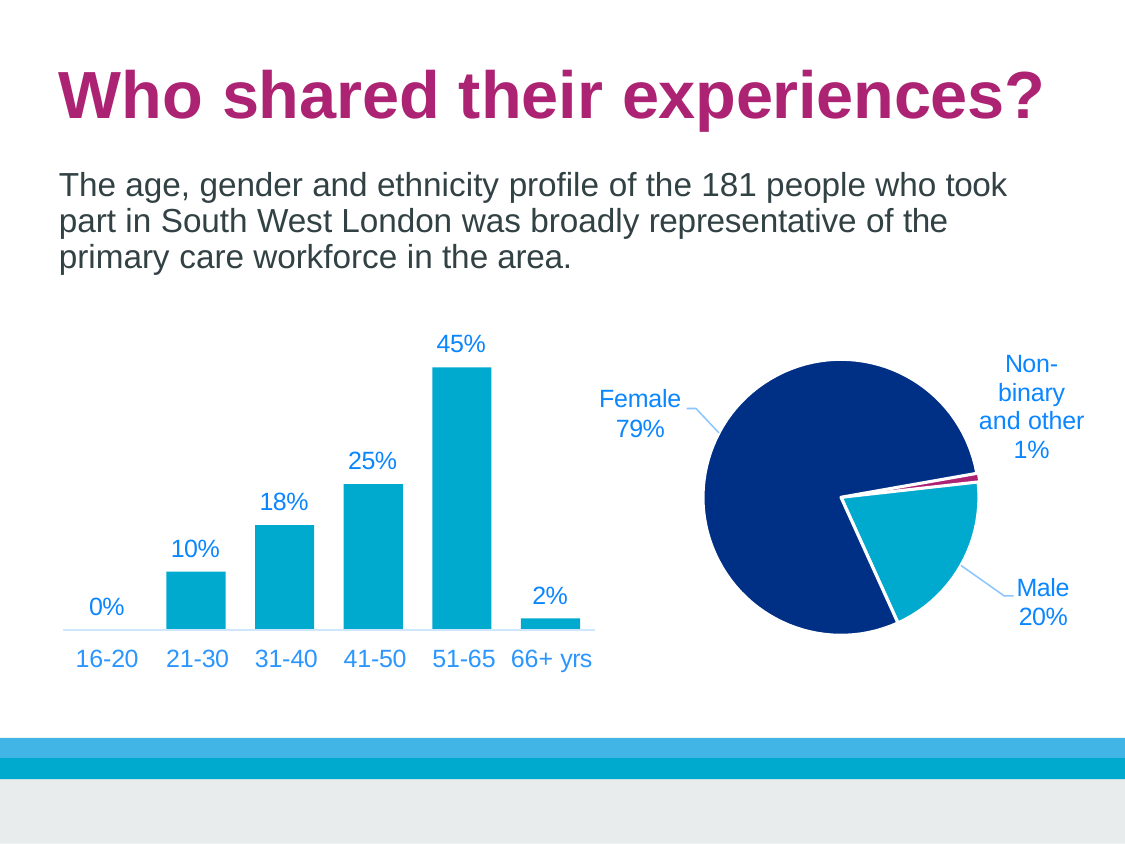

# Who shared their experiences?
The age, gender and ethnicity profile of the 181 people who took part in South West London was broadly representative of the primary care workforce in the area.
45%
Non- binary and other 1%

Female
79%
25%
18%
10%
Male 20%
2%
0%
16-20	21-30	31-40	41-50	51-65 66+ yrs